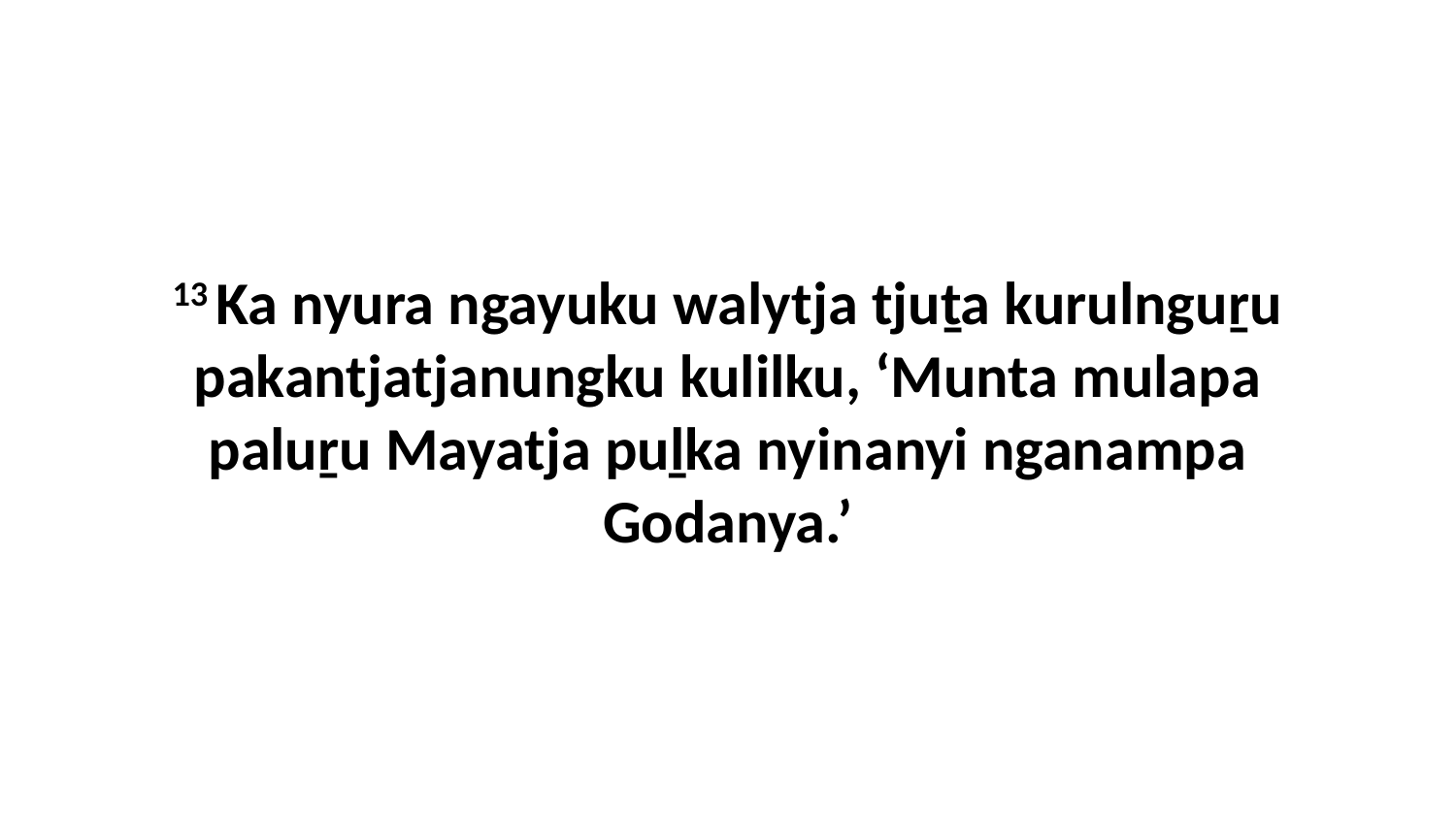

13 Ka nyura ngayuku walytja tjuṯa kurulnguṟu pakantjatjanungku kulilku, ‘Munta mulapa paluṟu Mayatja puḻka nyinanyi nganampa Godanya.’